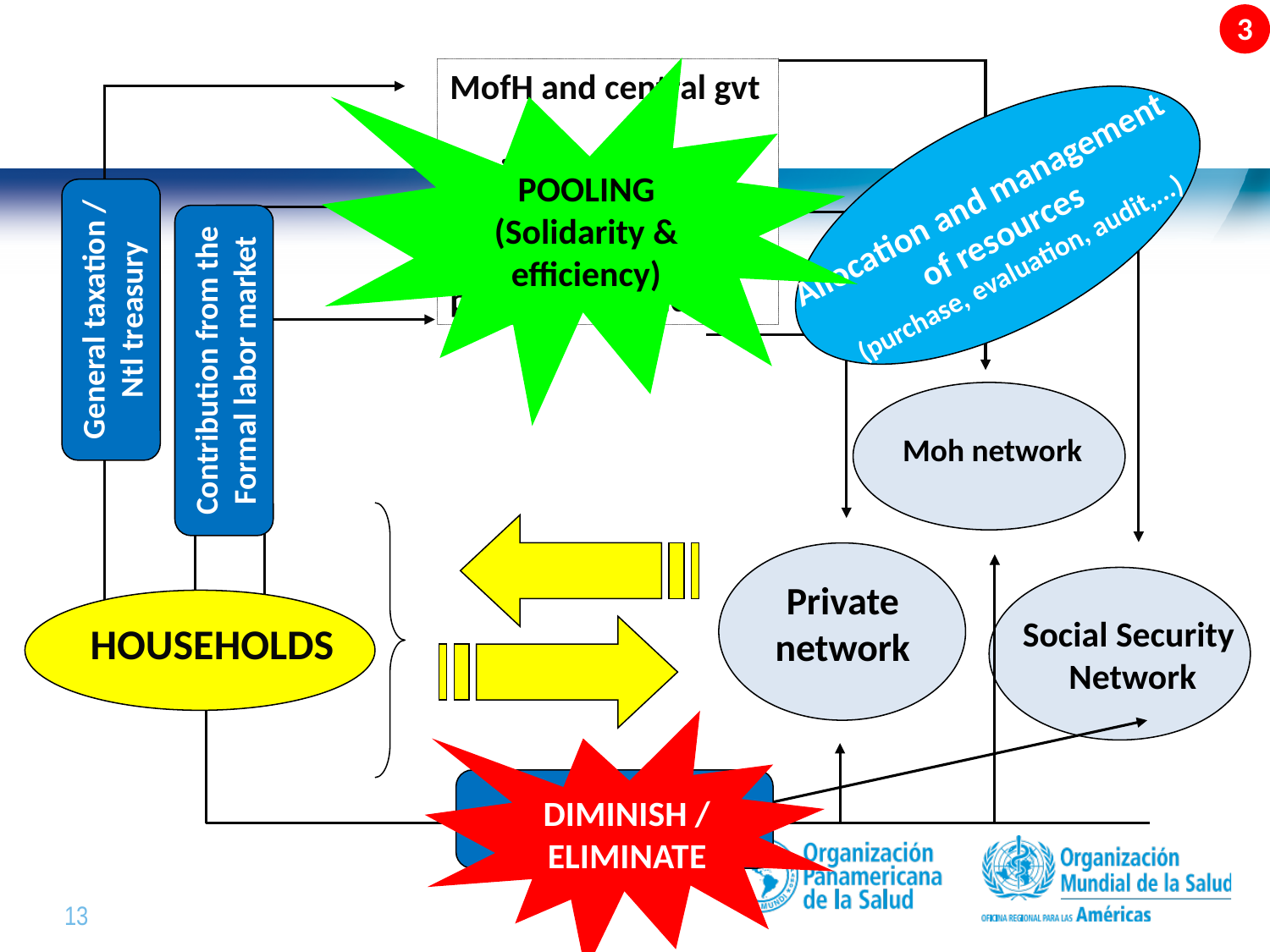

3

POOLING
(Solidarity & efficiency)
MofH and central gvt

Social Security

Management of private insurance

Allocation and management
of resources
(purchase, evaluation, audit,...)

General taxation /
Ntl treasury

Contribution from the
Formal labor market

Moh network

Private network

Social Security  Network
HOUSEHOLDS

DIMINISH / ELIMINATE
OOPs
(formal and informal)